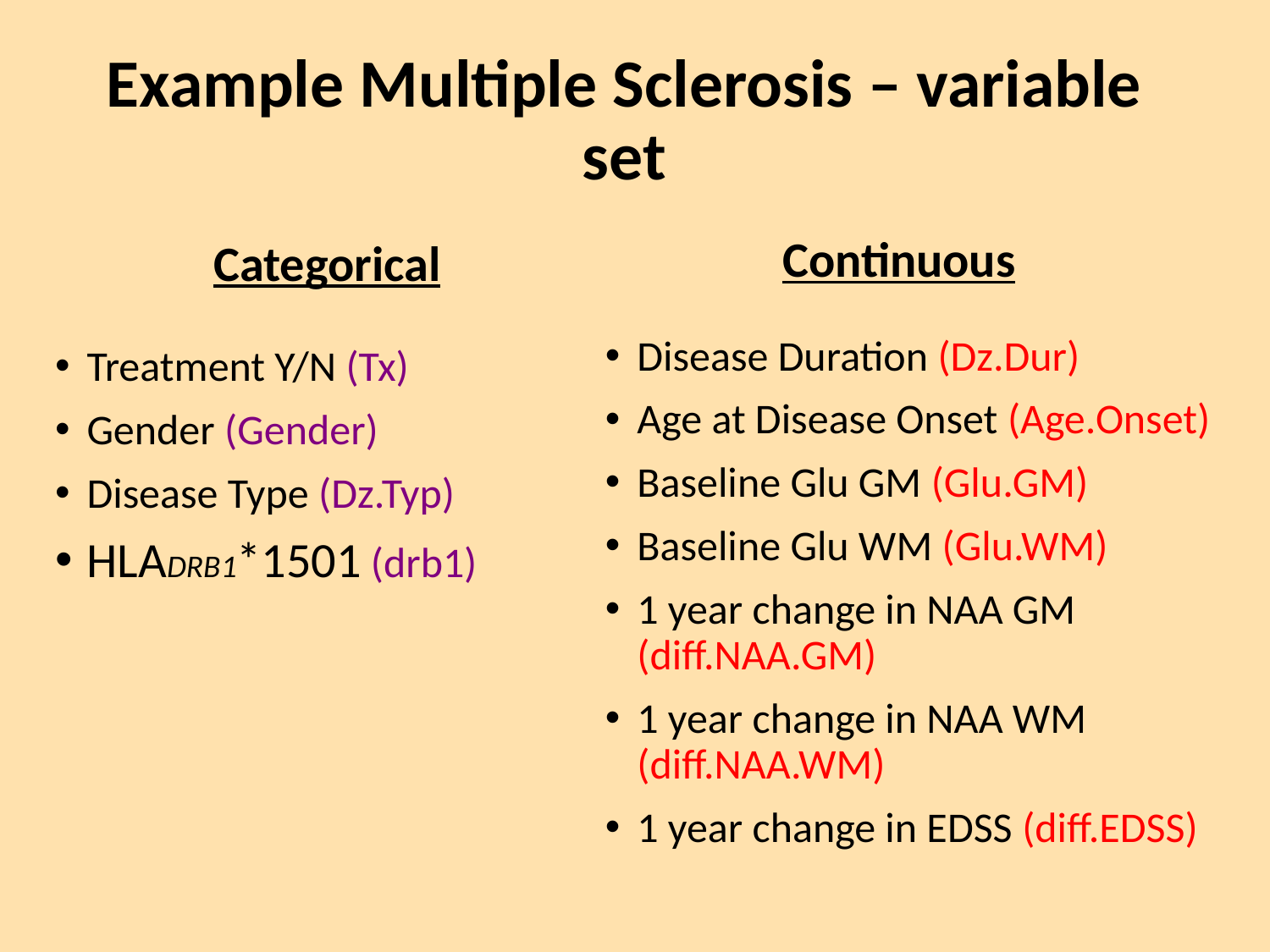

# Example Multiple Sclerosis – variable set
Continuous
Categorical
Disease Duration (Dz.Dur)
Age at Disease Onset (Age.Onset)
Baseline Glu GM (Glu.GM)
Baseline Glu WM (Glu.WM)
1 year change in NAA GM (diff.NAA.GM)
1 year change in NAA WM (diff.NAA.WM)
1 year change in EDSS (diff.EDSS)

Treatment Y/N (Tx)
Gender (Gender)
Disease Type (Dz.Typ)
HLADRB1*1501 (drb1)